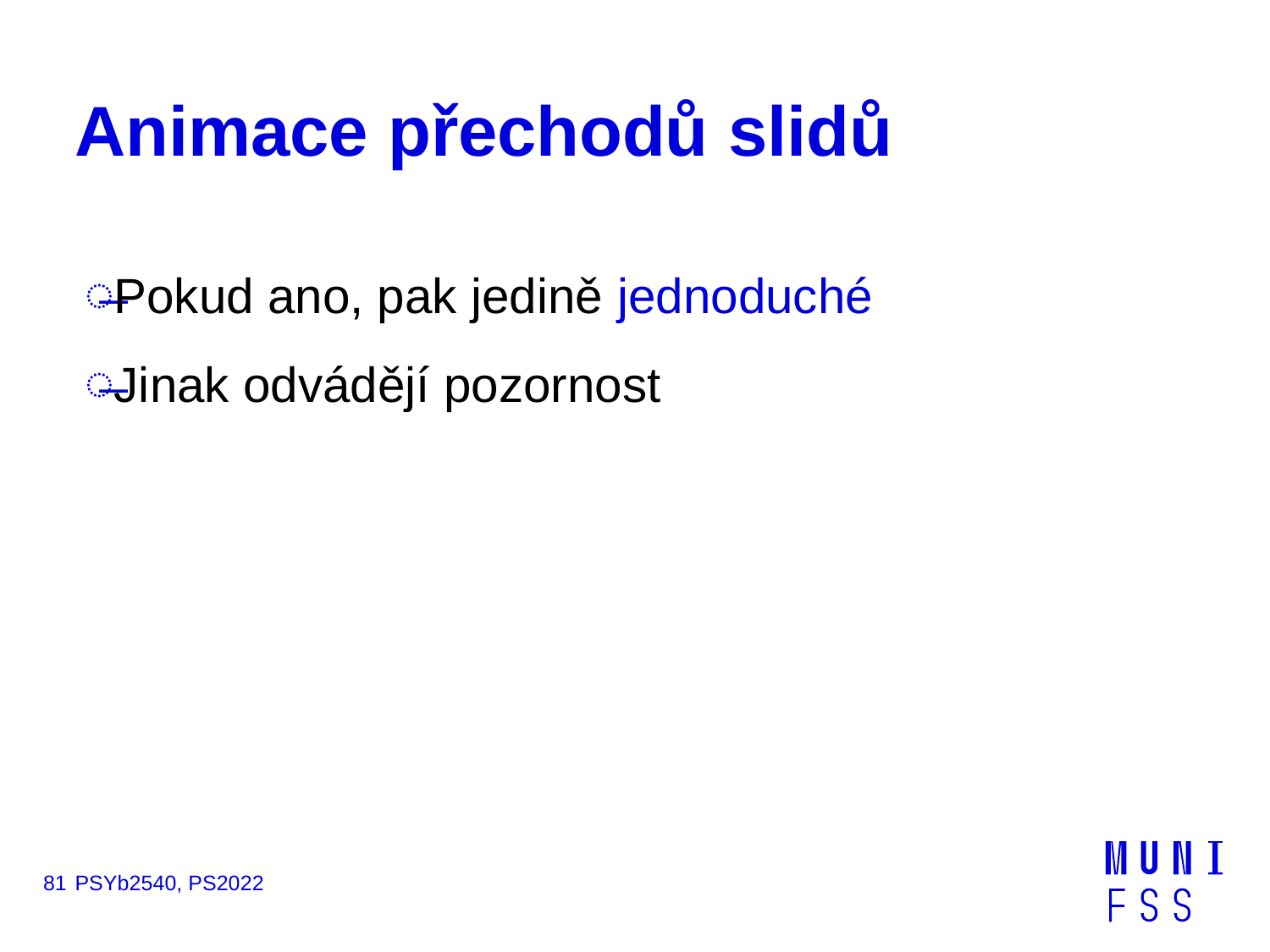

# Animace přechodů slidů
Pokud ano, pak jedině jednoduché
Jinak odvádějí pozornost
81
PSYb2540, PS2022